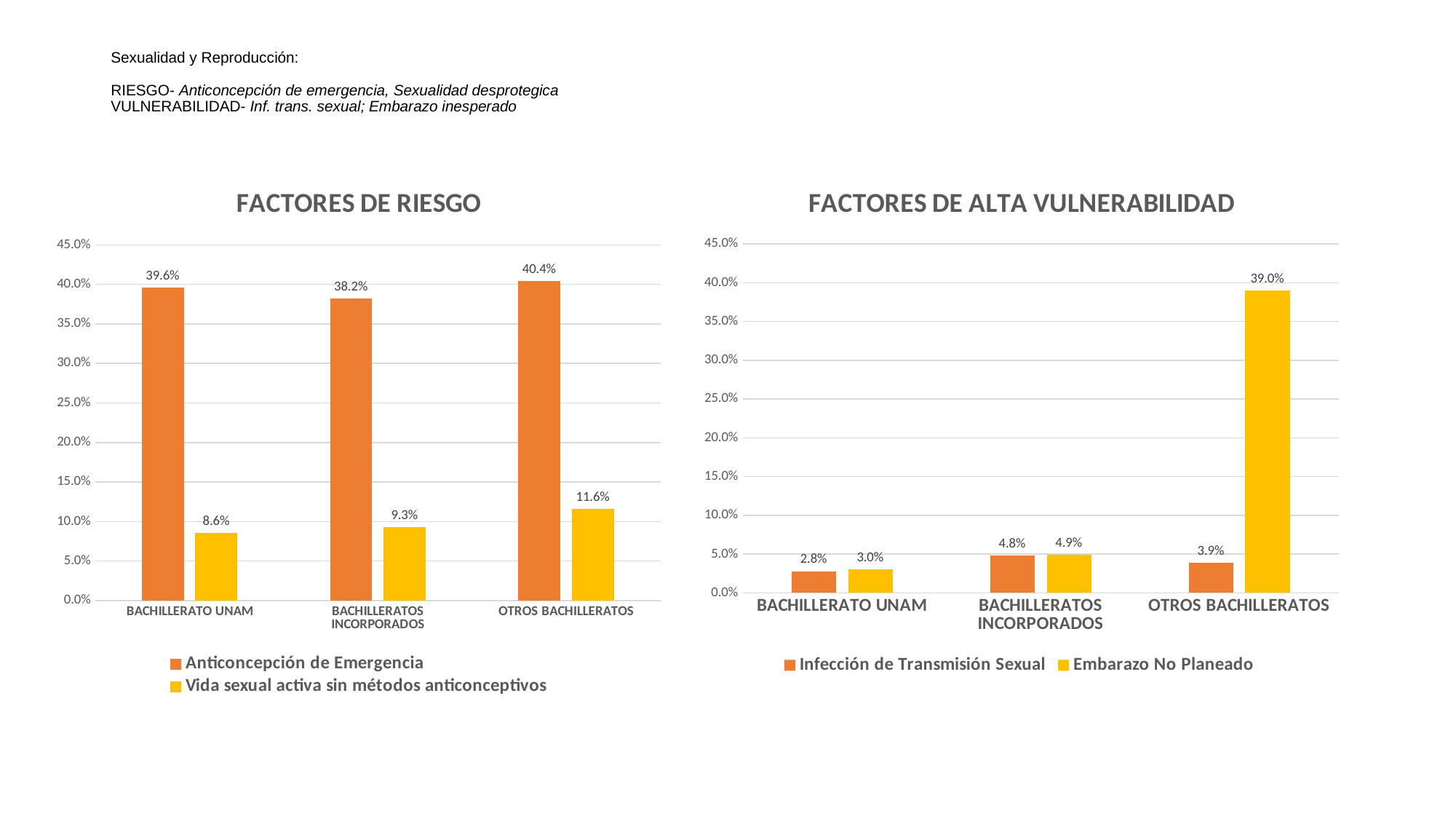

# Sexualidad y Reproducción: RIESGO- Anticoncepción de emergencia, Sexualidad desprotegica VULNERABILIDAD- Inf. trans. sexual; Embarazo inesperado

### Chart: FACTORES DE RIESGO

| Category | Anticoncepción de Emergencia | Vida sexual activa sin métodos anticonceptivos |
|---|---|---|
| BACHILLERATO UNAM | 0.396 | 0.086 |
| BACHILLERATOS INCORPORADOS | 0.382 | 0.093 |
| OTROS BACHILLERATOS | 0.404 | 0.116 |

### Chart: FACTORES DE ALTA VULNERABILIDAD

| Category | Infección de Transmisión Sexual | Embarazo No Planeado  |
|---|---|---|
| BACHILLERATO UNAM | 0.028 | 0.03 |
| BACHILLERATOS INCORPORADOS | 0.048 | 0.049 |
| OTROS BACHILLERATOS | 0.039 | 0.39 |